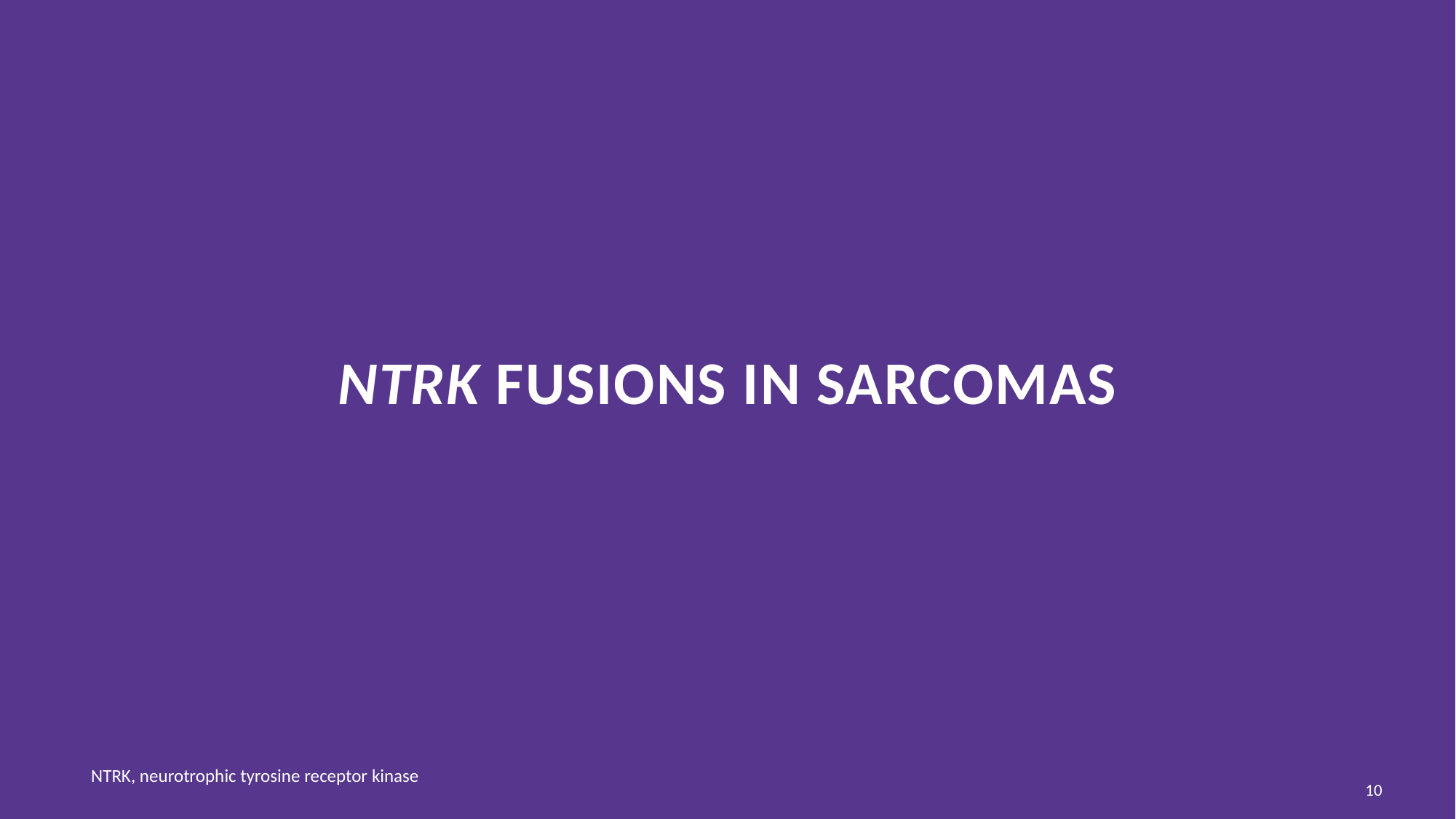

# NTRK fusions in sarcomas
NTRK, neurotrophic tyrosine receptor kinase
10